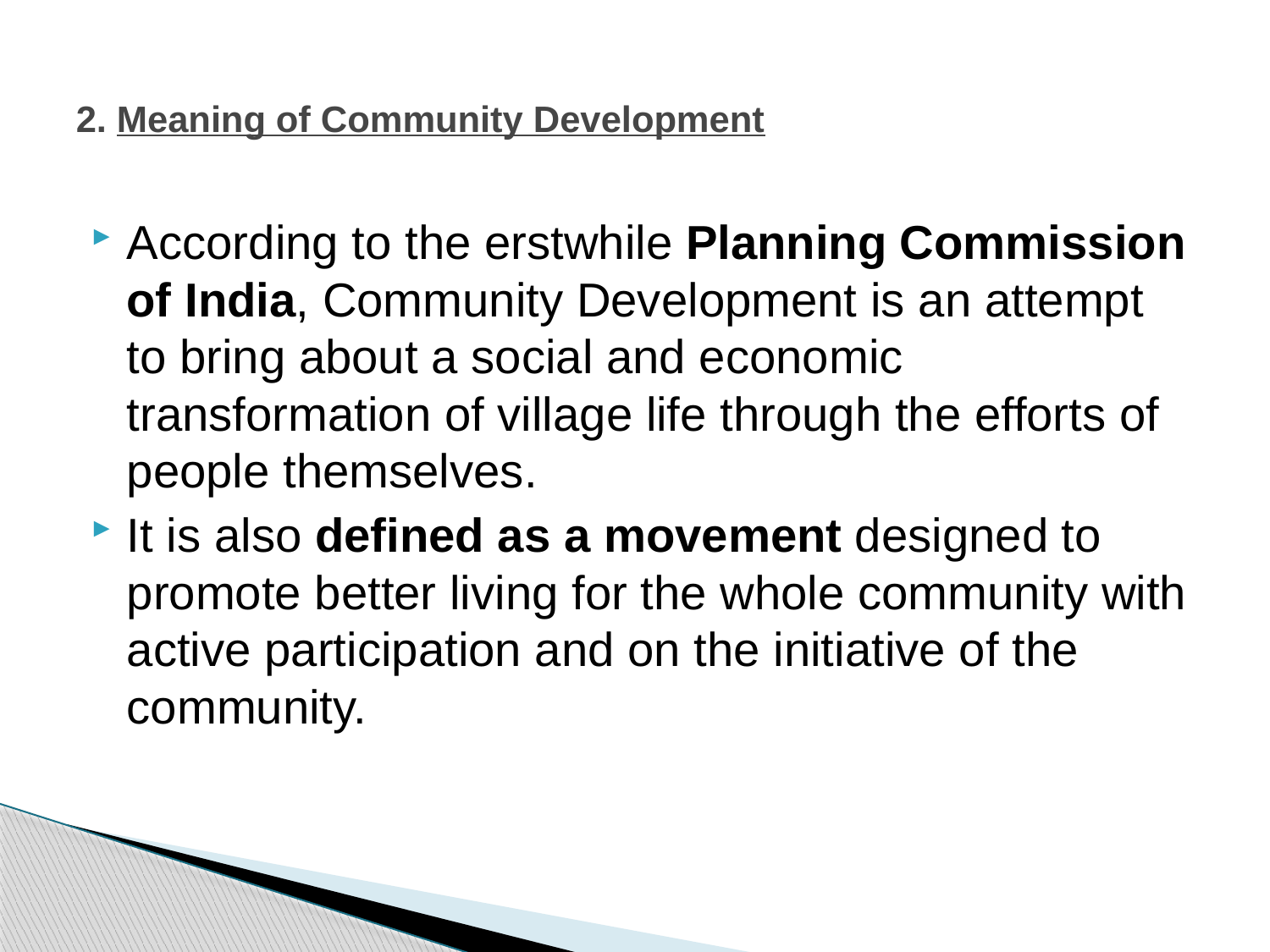

# 2. Meaning of Community Development
According to the erstwhile Planning Commission of India, Community Development is an attempt to bring about a social and economic transformation of village life through the efforts of people themselves.
It is also defined as a movement designed to promote better living for the whole community with active participation and on the initiative of the community.